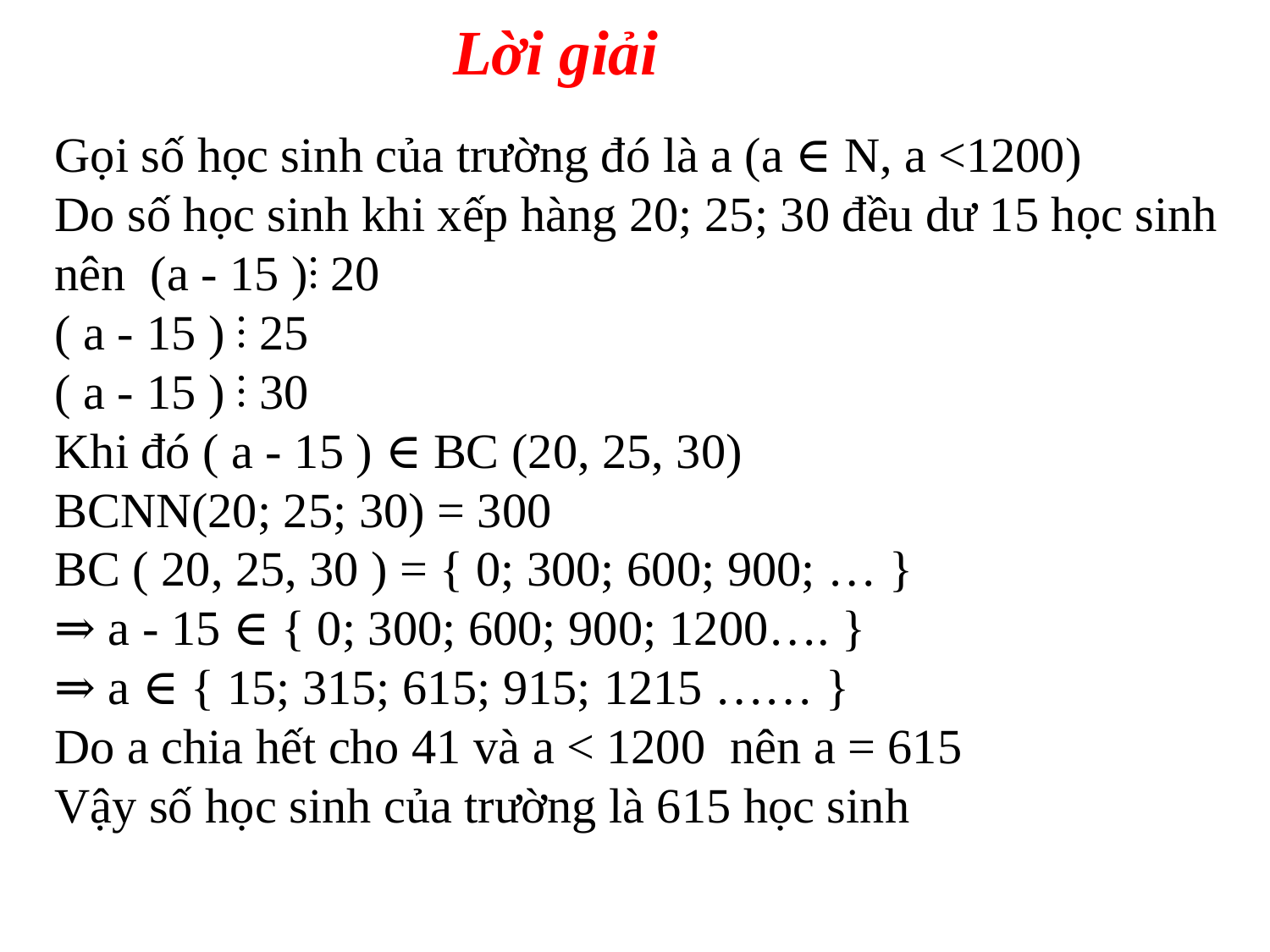

Lời giải
Gọi số học sinh của trường đó là a (a ∈ N, a <1200)
Do số học sinh khi xếp hàng 20; 25; 30 đều dư 15 học sinh nên  (a - 15 )⋮ 20
( a - 15 ) ⋮ 25
( a - 15 ) ⋮ 30
Khi đó ( a - 15 ) ∈ BC (20, 25, 30)
BCNN(20; 25; 30) = 300
BC ( 20, 25, 30 ) = { 0; 300; 600; 900; … }
⇒ a - 15 ∈ { 0; 300; 600; 900; 1200…. }
⇒ a ∈ { 15; 315; 615; 915; 1215 …… }
Do a chia hết cho 41 và a < 1200  nên a = 615
Vậy số học sinh của trường là 615 học sinh